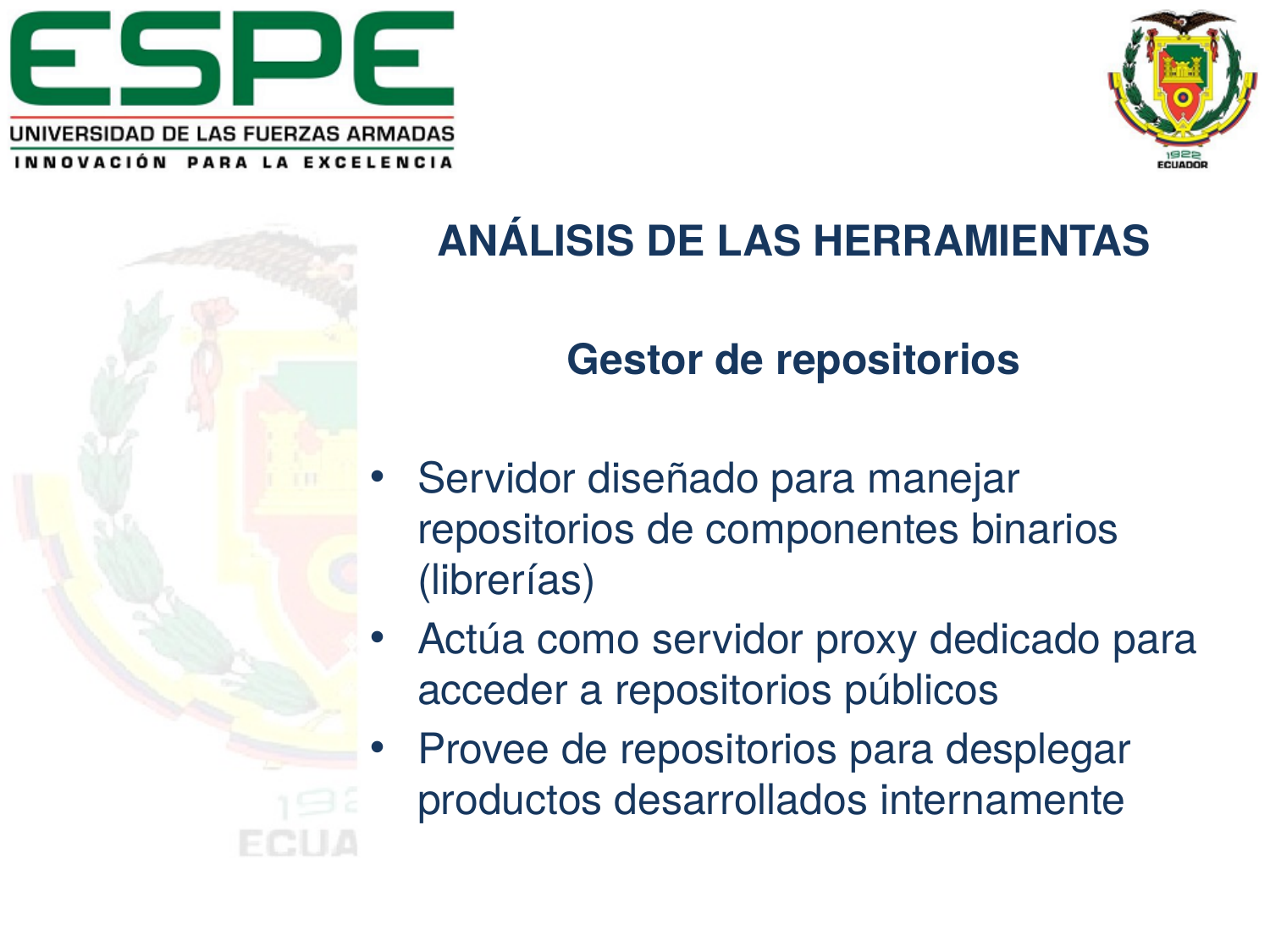

ANÁLISIS DE LAS HERRAMIENTAS

Gestor de repositorios

Servidor diseñado para manejar repositorios de componentes binarios (librerías)
Actúa como servidor proxy dedicado para acceder a repositorios públicos
Provee de repositorios para desplegar productos desarrollados internamente